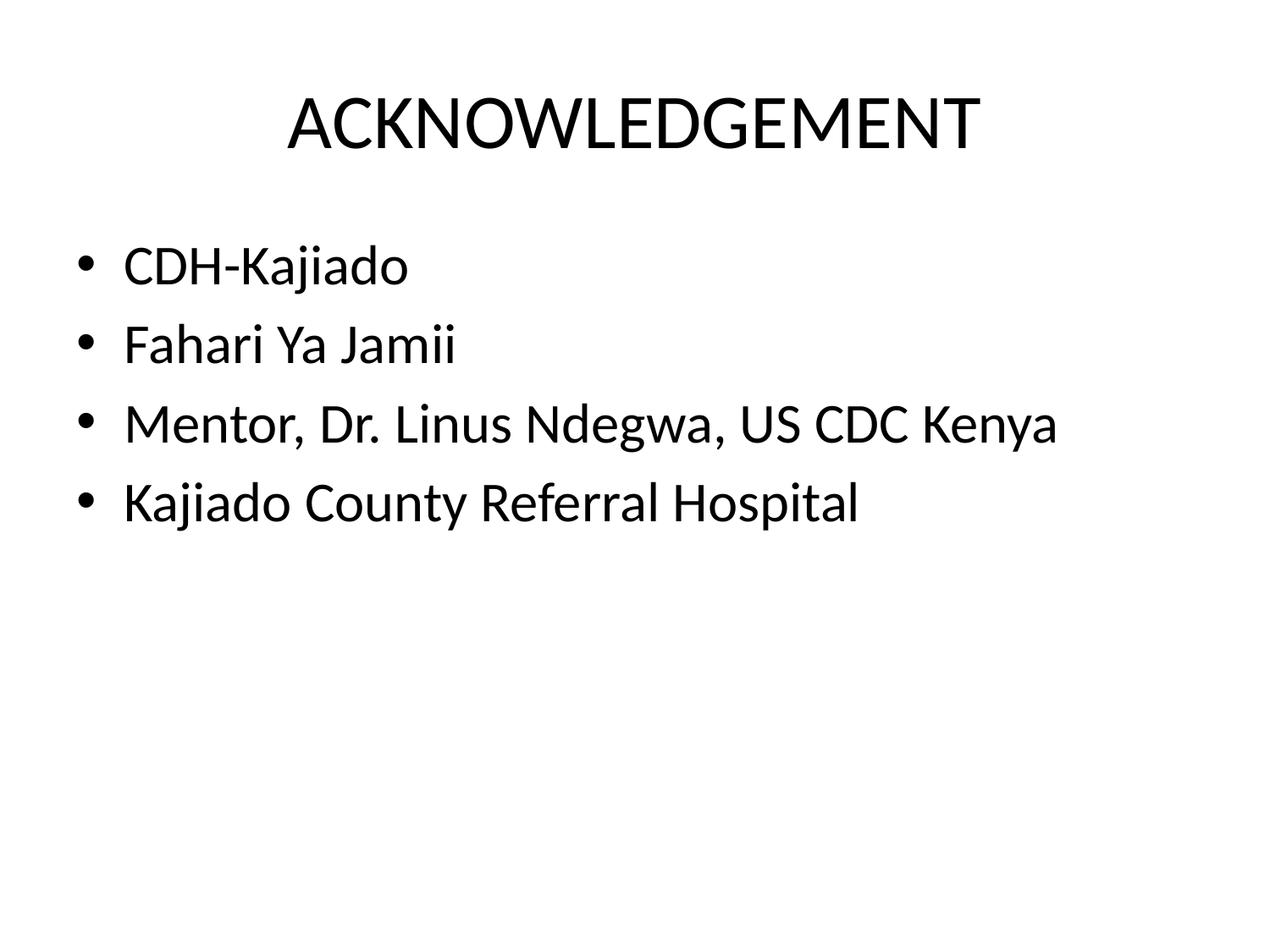

# ACKNOWLEDGEMENT
CDH-Kajiado
Fahari Ya Jamii
Mentor, Dr. Linus Ndegwa, US CDC Kenya
Kajiado County Referral Hospital